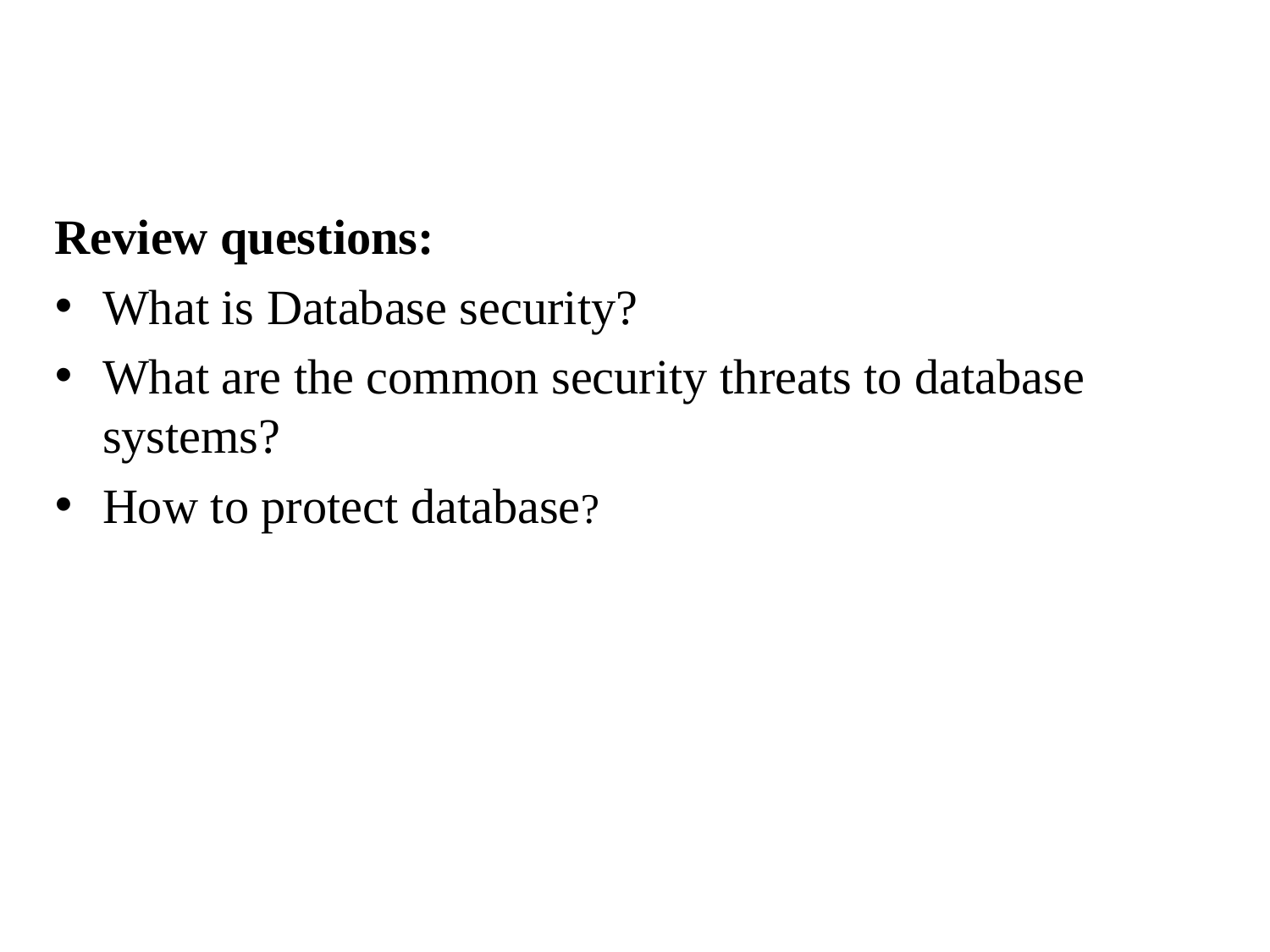

Review questions:
What is Database security?
What are the common security threats to database systems?
How to protect database?